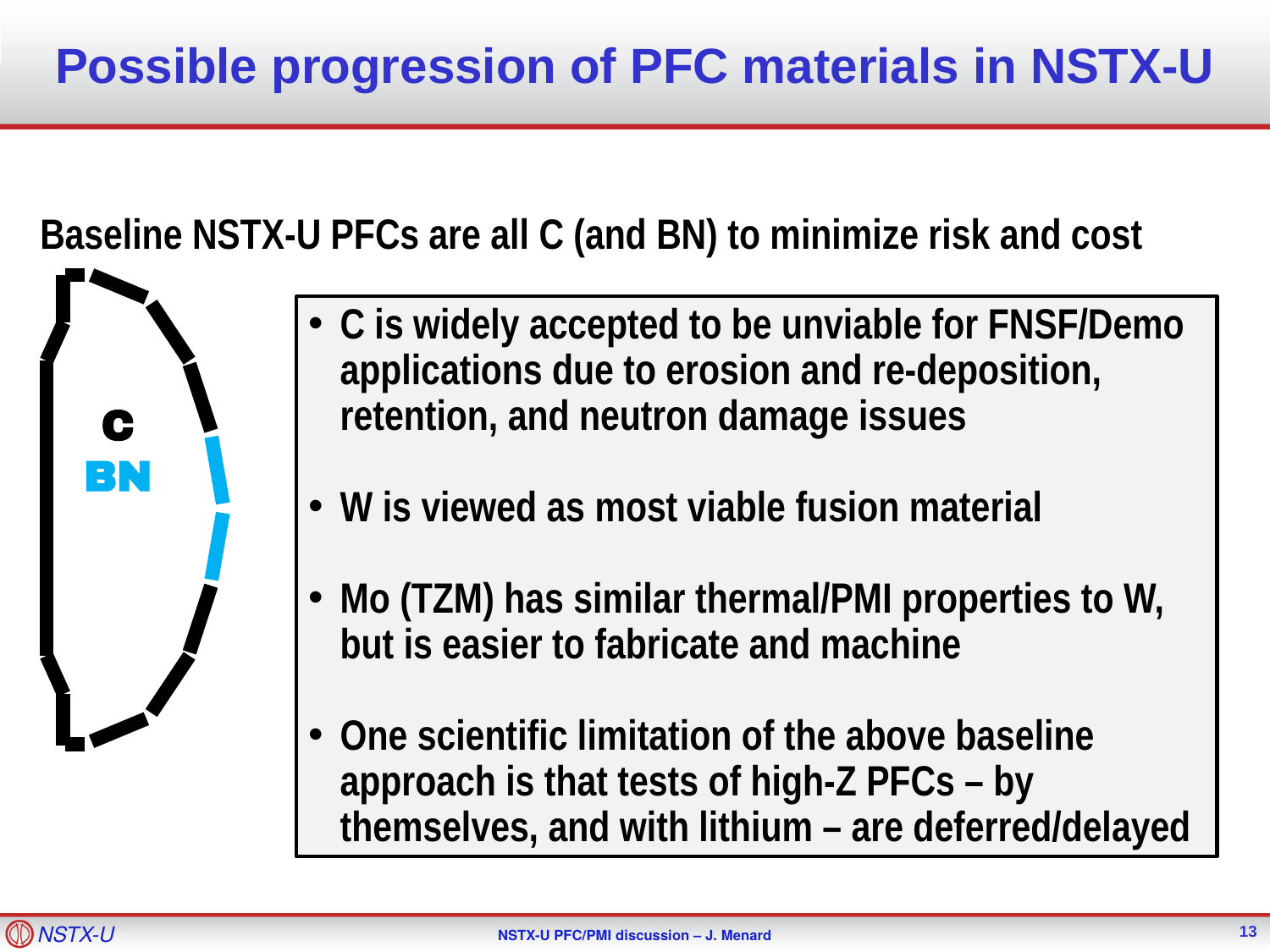

# Possible progression of PFC materials in NSTX-U
Baseline NSTX-U PFCs are all C (and BN) to minimize risk and cost
C is widely accepted to be unviable for FNSF/Demo applications due to erosion and re-deposition, retention, and neutron damage issues

W is viewed as most viable fusion material

Mo (TZM) has similar thermal/PMI properties to W, but is easier to fabricate and machine

One scientific limitation of the above baseline approach is that tests of high-Z PFCs – by themselves, and with lithium – are deferred/delayed
C
BN
13